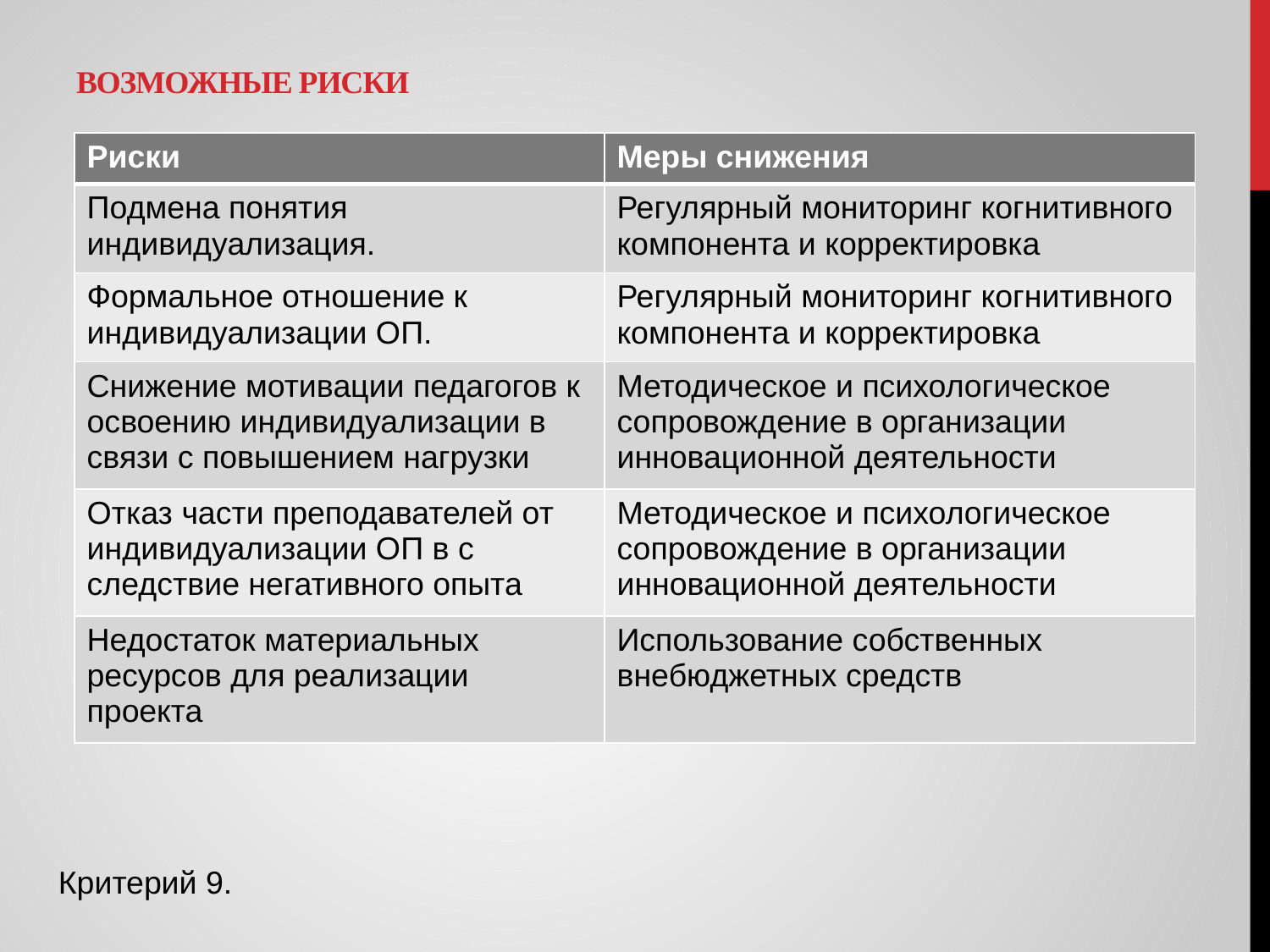

# Возможные риски
| Риски | Меры снижения |
| --- | --- |
| Подмена понятия индивидуализация. | Регулярный мониторинг когнитивного компонента и корректировка |
| Формальное отношение к индивидуализации ОП. | Регулярный мониторинг когнитивного компонента и корректировка |
| Снижение мотивации педагогов к освоению индивидуализации в связи с повышением нагрузки | Методическое и психологическое сопровождение в организации инновационной деятельности |
| Отказ части преподавателей от индивидуализации ОП в с следствие негативного опыта | Методическое и психологическое сопровождение в организации инновационной деятельности |
| Недостаток материальных ресурсов для реализации проекта | Использование собственных внебюджетных средств |

Понятием риска характеризуется неопределенность, связанная с возможностью возникновения в ходе реализации
Критерий 9.